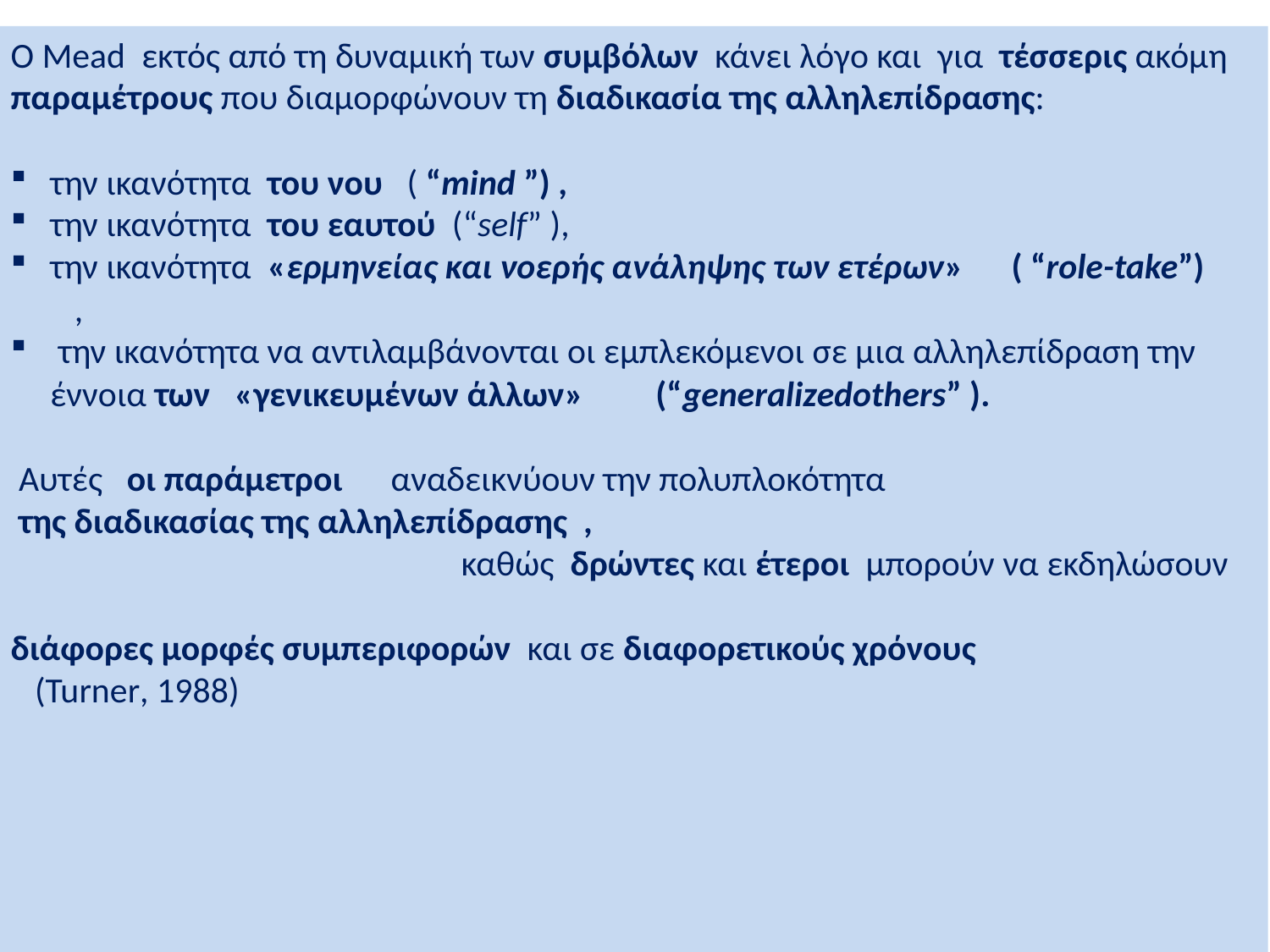

Ο Mead  εκτός από τη δυναμική των συμβόλων  κάνει λόγο και  για  τέσσερις ακόμη παραμέτρους που διαμορφώνουν τη διαδικασία της αλληλεπίδρασης:

την ικανότητα  του νου   ( “mind ”) ,
την ικανότητα  του εαυτού  (“self” ),
την ικανότητα  «ερμηνείας και νοερής ανάληψης των ετέρων»      ( “role-take”)          ,
 την ικανότητα να αντιλαμβάνονται οι εμπλεκόμενοι σε μια αλληλεπίδραση την έννοια των   «γενικευμένων άλλων»         (“generalizedothers” ).

 Αυτές   οι παράμετροι      αναδεικνύουν την πολυπλοκότητα
 της διαδικασίας της αλληλεπίδρασης  ,
                                                        καθώς  δρώντες και έτεροι  μπορούν να εκδηλώσουν

διάφορες μορφές συμπεριφορών  και σε διαφορετικούς χρόνους
   (Turner, 1988)